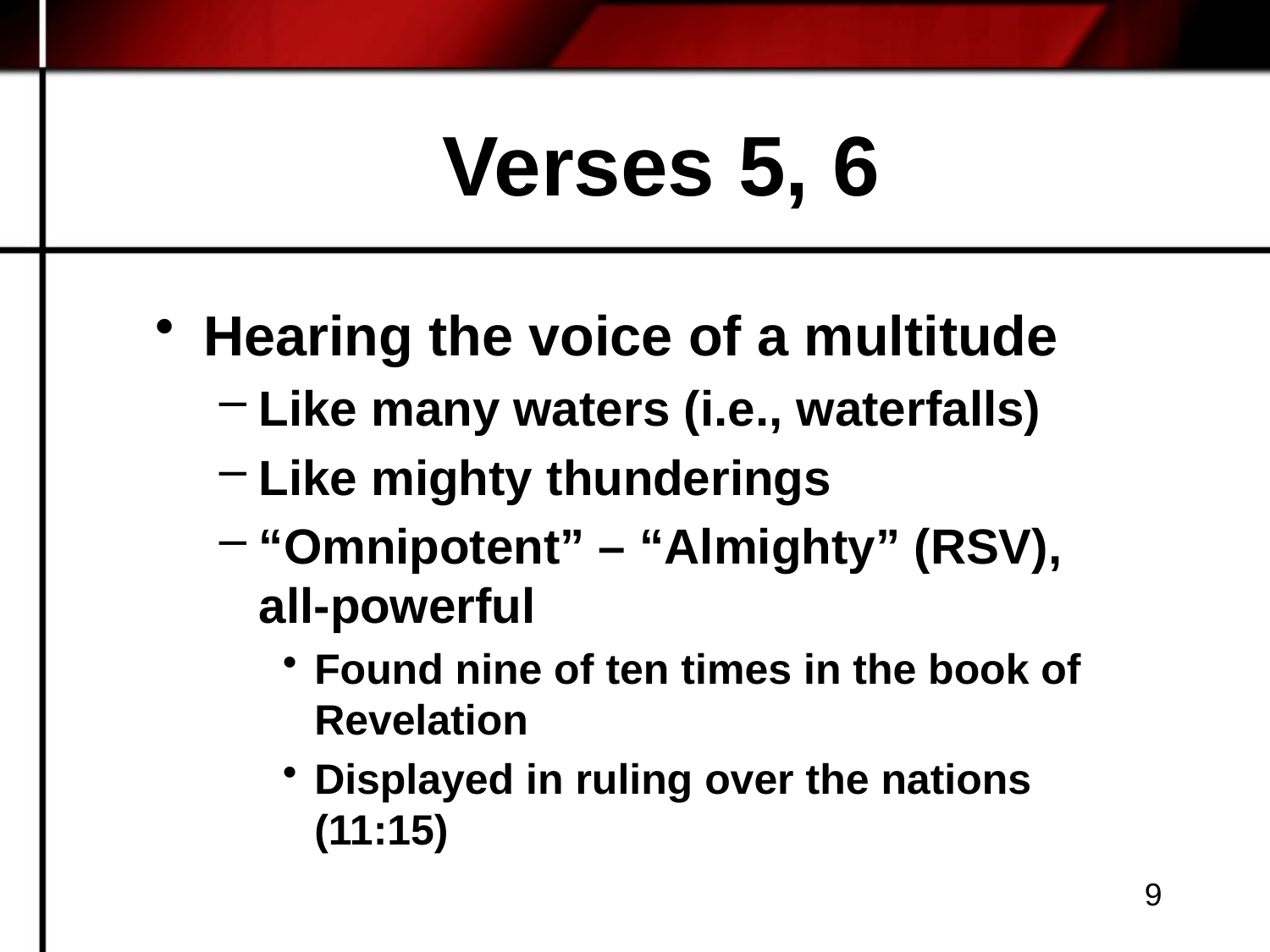

# Verses 5, 6
Hearing the voice of a multitude
Like many waters (i.e., waterfalls)
Like mighty thunderings
“Omnipotent” – “Almighty” (RSV),
all-powerful
Found nine of ten times in the book of Revelation
Displayed in ruling over the nations (11:15)
9